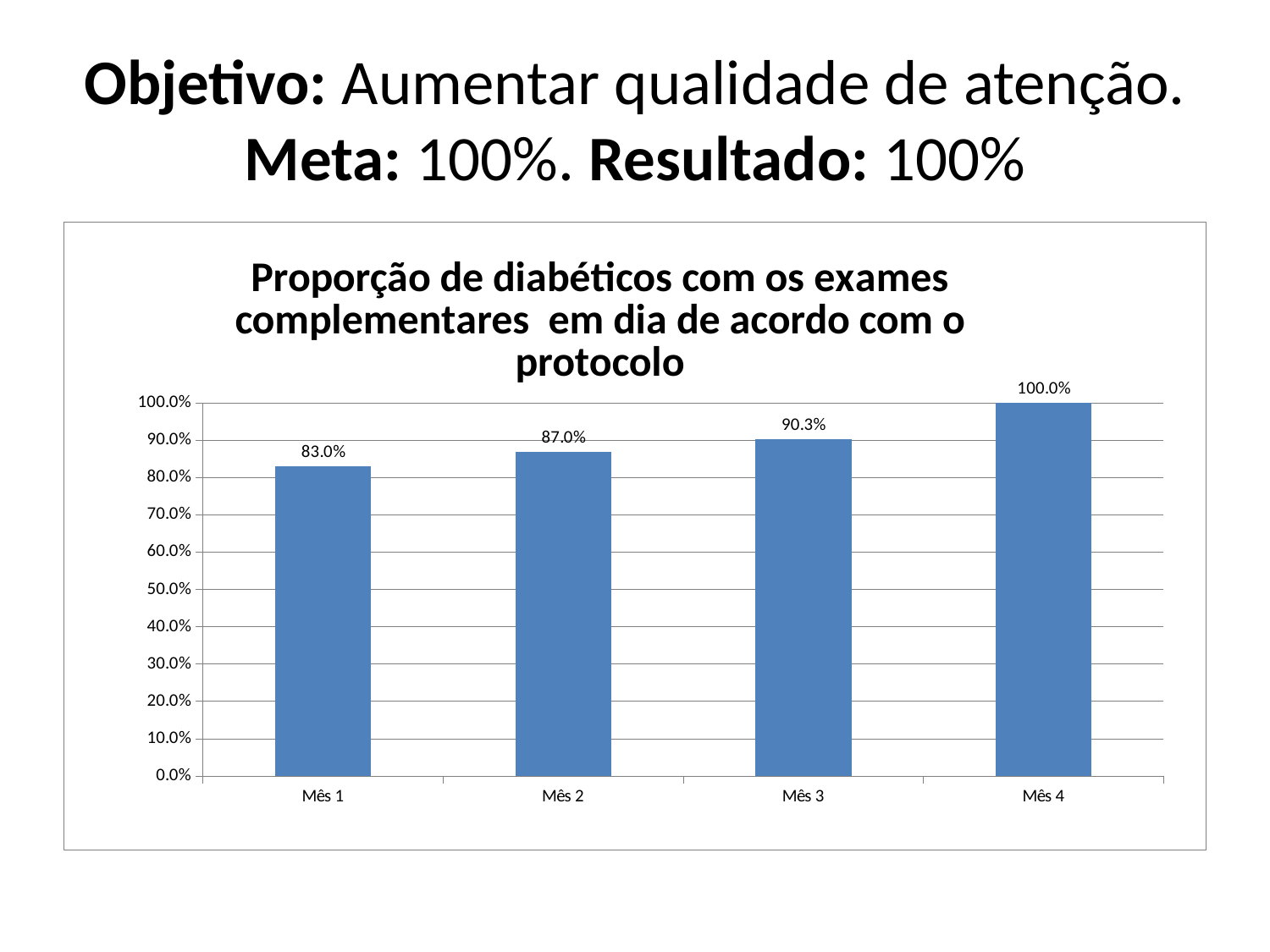

# Objetivo: Aumentar qualidade de atenção. Meta: 100%. Resultado: 100%

### Chart: Proporção de diabéticos com os exames complementares  em dia de acordo com o protocolo

| Category | Proporção de diabéticos com os exames complementares  em dia de acordo com o protocolo |
|---|---|
| Mês 1 | 0.8301886792452832 |
| Mês 2 | 0.8695652173913044 |
| Mês 3 | 0.903225806451613 |
| Mês 4 | 1.0 |